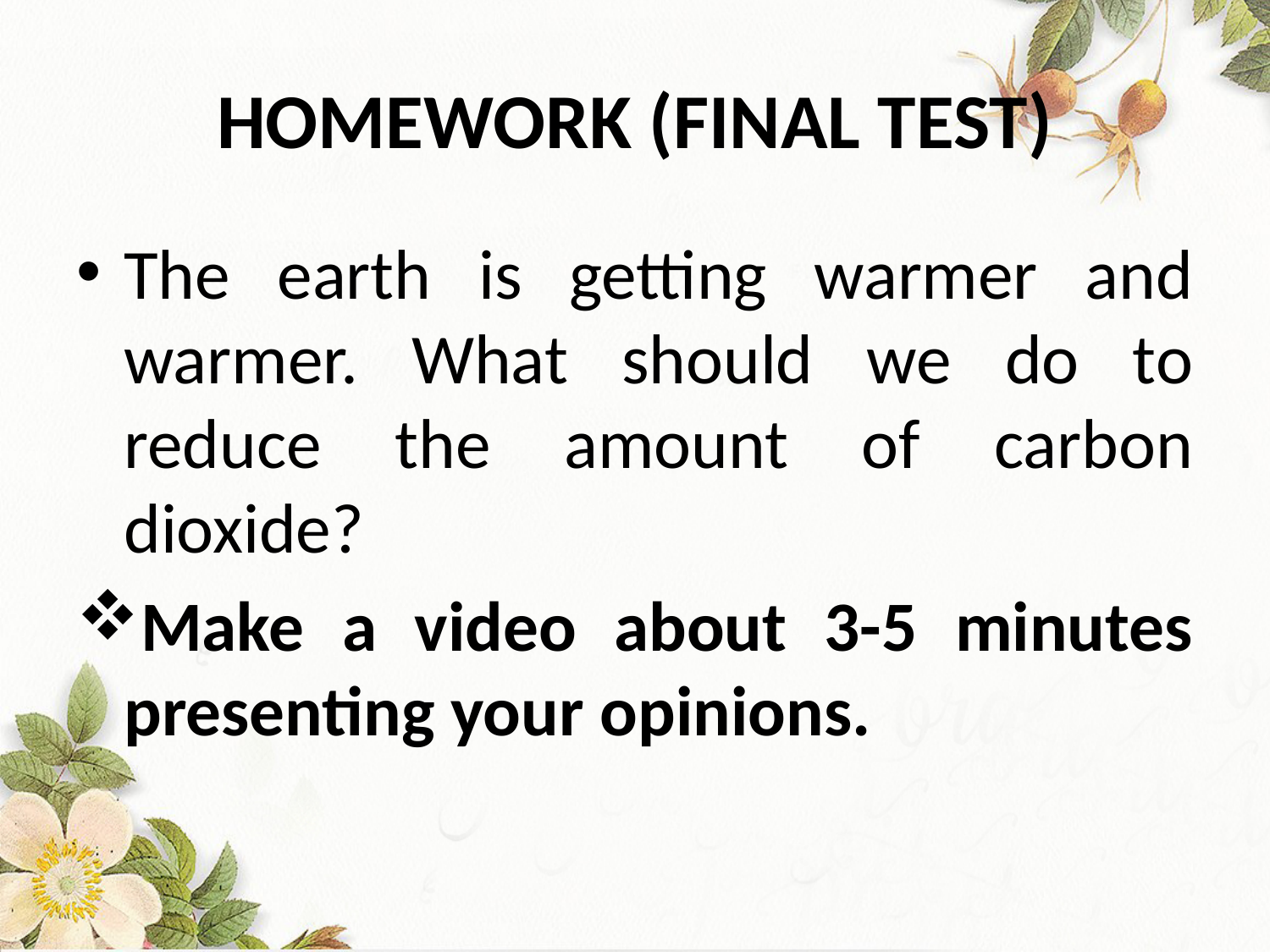

# HOMEWORK (FINAL TEST)
The earth is getting warmer and warmer. What should we do to reduce the amount of carbon dioxide?
Make a video about 3-5 minutes presenting your opinions.